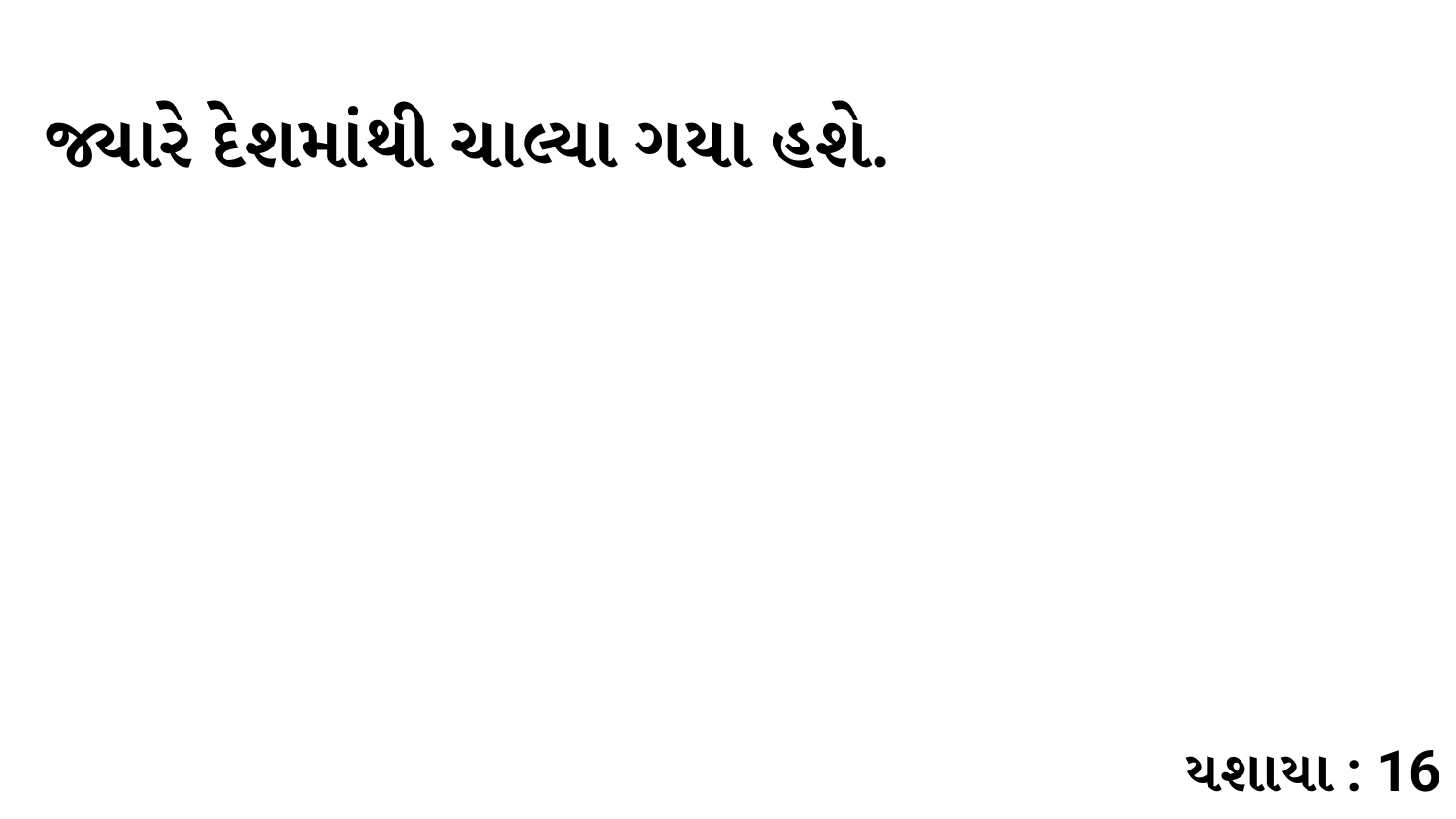

જ્યારે દેશમાંથી ચાલ્યા ગયા હશે.
યશાયા : 16